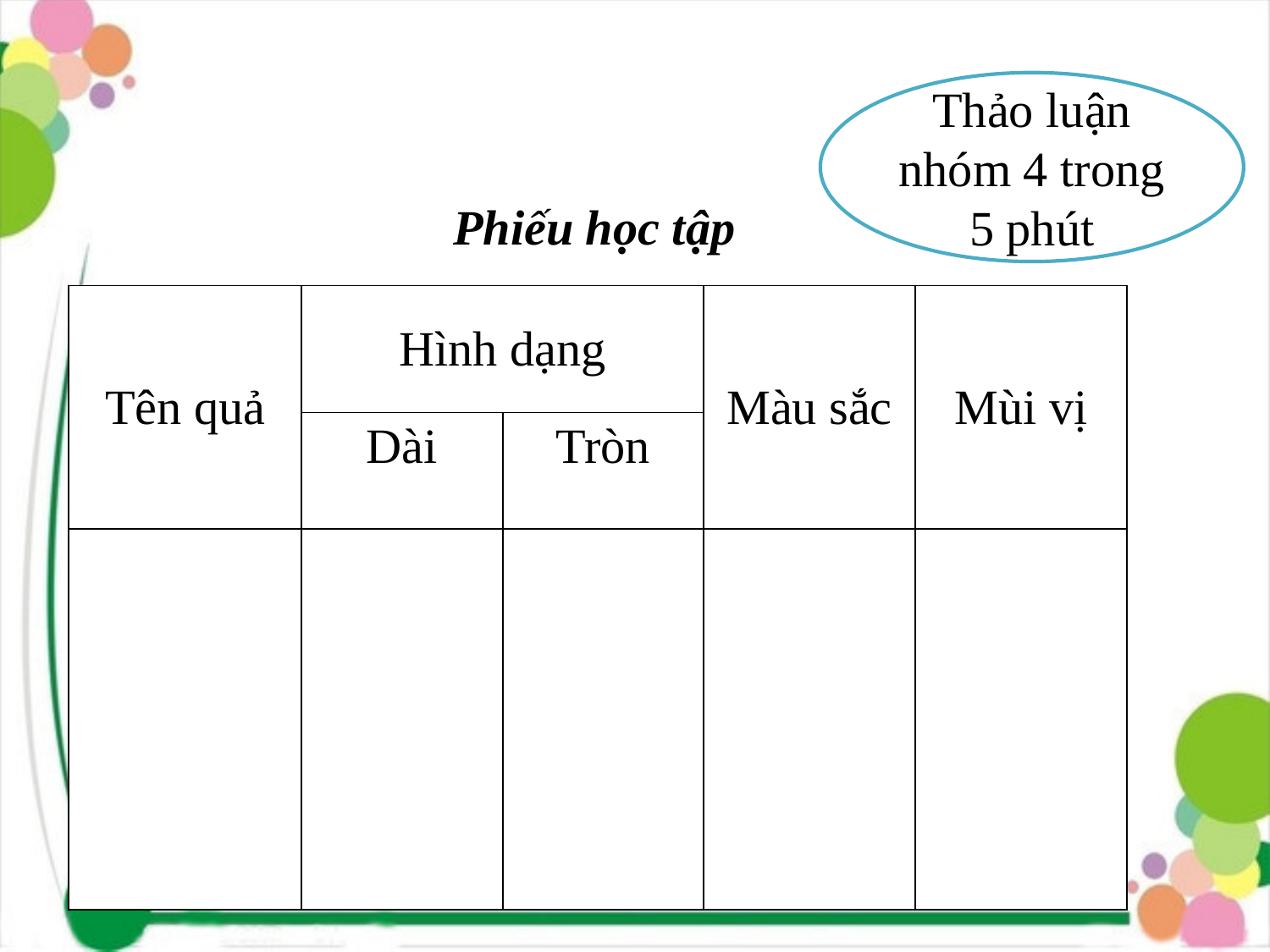

Thảo luận nhóm 4 trong 5 phút
Phiếu học tập
| Tên quả | Hình dạng |  | Màu sắc | Mùi vị |
| --- | --- | --- | --- | --- |
|  | Dài | Tròn |  |  |
|  |  |  |  |  |